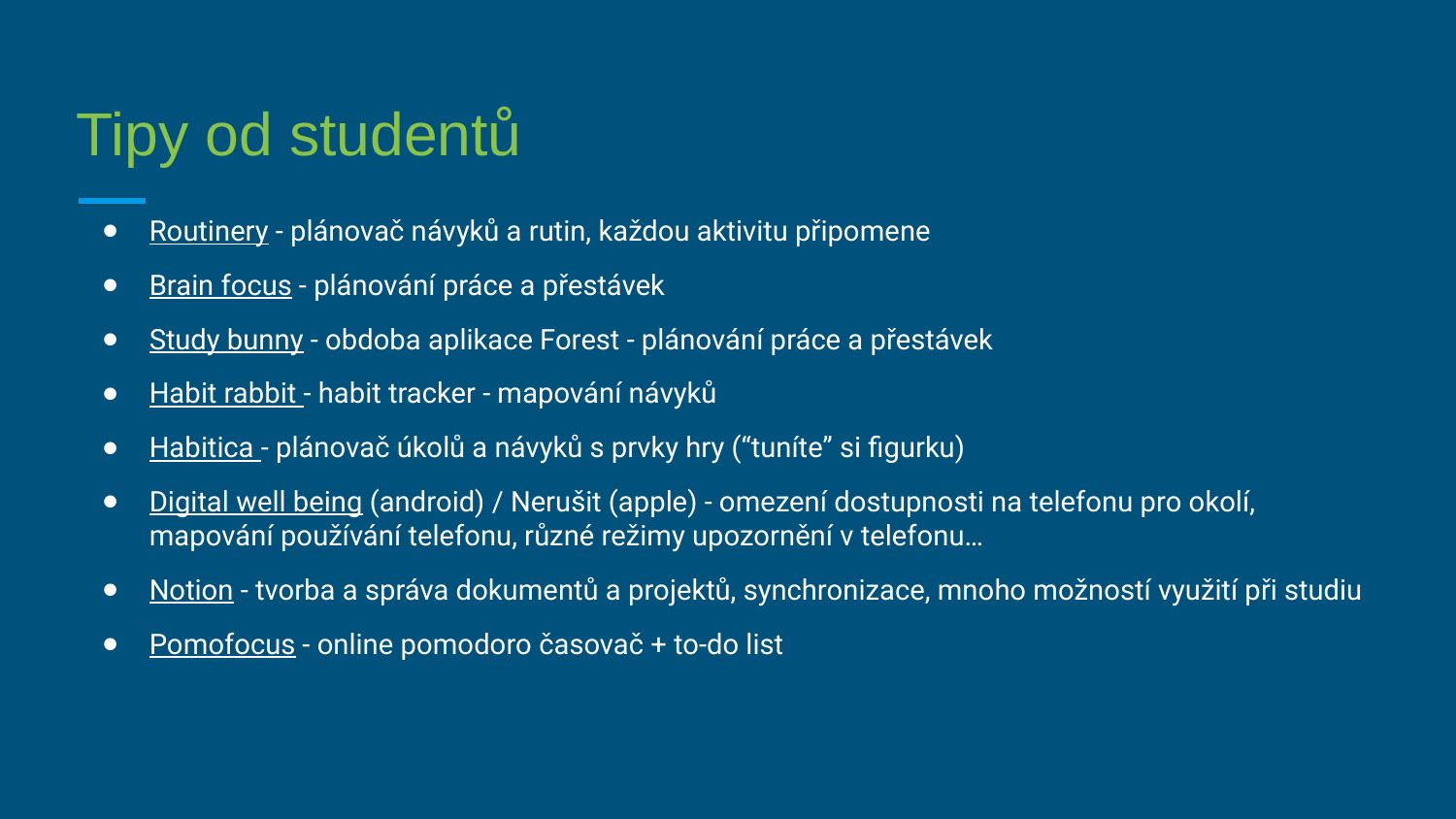

# Tipy od studentů
Routinery - plánovač návyků a rutin, každou aktivitu připomene
Brain focus - plánování práce a přestávek
Study bunny - obdoba aplikace Forest - plánování práce a přestávek
Habit rabbit - habit tracker - mapování návyků
Habitica - plánovač úkolů a návyků s prvky hry (“tuníte” si figurku)
Digital well being (android) / Nerušit (apple) - omezení dostupnosti na telefonu pro okolí, mapování používání telefonu, různé režimy upozornění v telefonu…
Notion - tvorba a správa dokumentů a projektů, synchronizace, mnoho možností využití při studiu
Pomofocus - online pomodoro časovač + to-do list